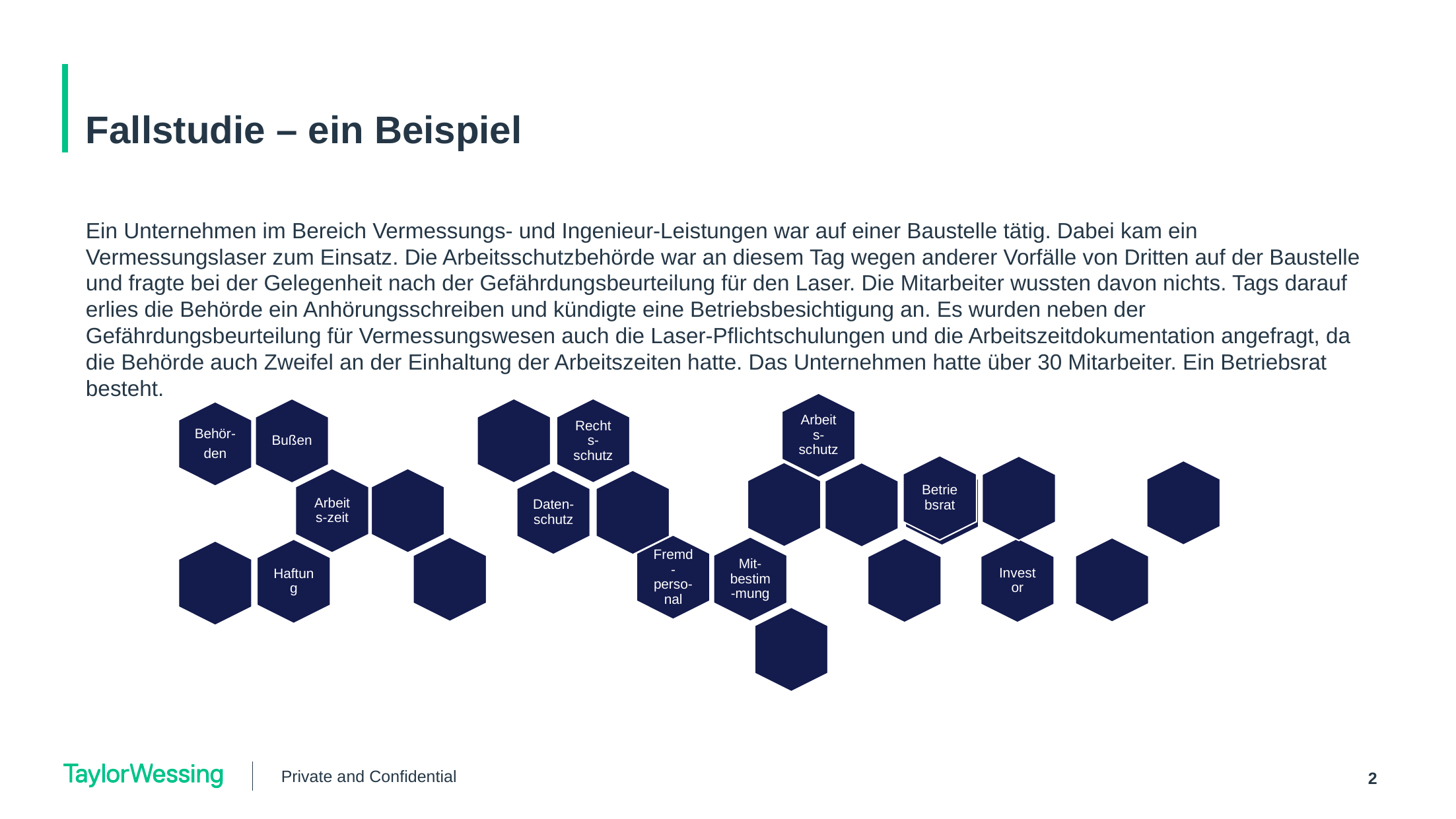

# Fallstudie – ein Beispiel
Ein Unternehmen im Bereich Vermessungs- und Ingenieur-Leistungen war auf einer Baustelle tätig. Dabei kam ein Vermessungslaser zum Einsatz. Die Arbeitsschutzbehörde war an diesem Tag wegen anderer Vorfälle von Dritten auf der Baustelle und fragte bei der Gelegenheit nach der Gefährdungsbeurteilung für den Laser. Die Mitarbeiter wussten davon nichts. Tags darauf erlies die Behörde ein Anhörungsschreiben und kündigte eine Betriebsbesichtigung an. Es wurden neben der Gefährdungsbeurteilung für Vermessungswesen auch die Laser-Pflichtschulungen und die Arbeitszeitdokumentation angefragt, da die Behörde auch Zweifel an der Einhaltung der Arbeitszeiten hatte. Das Unternehmen hatte über 30 Mitarbeiter. Ein Betriebsrat besteht.

Arbeits-zeit

Mit-bestim-mung

Rechts-schutz

Daten-schutz

Fremd-perso-nal

Bußen

Behör-
den

Arbeits-schutz

Haftung

Investor

Betriebsrat

Private and Confidential
2